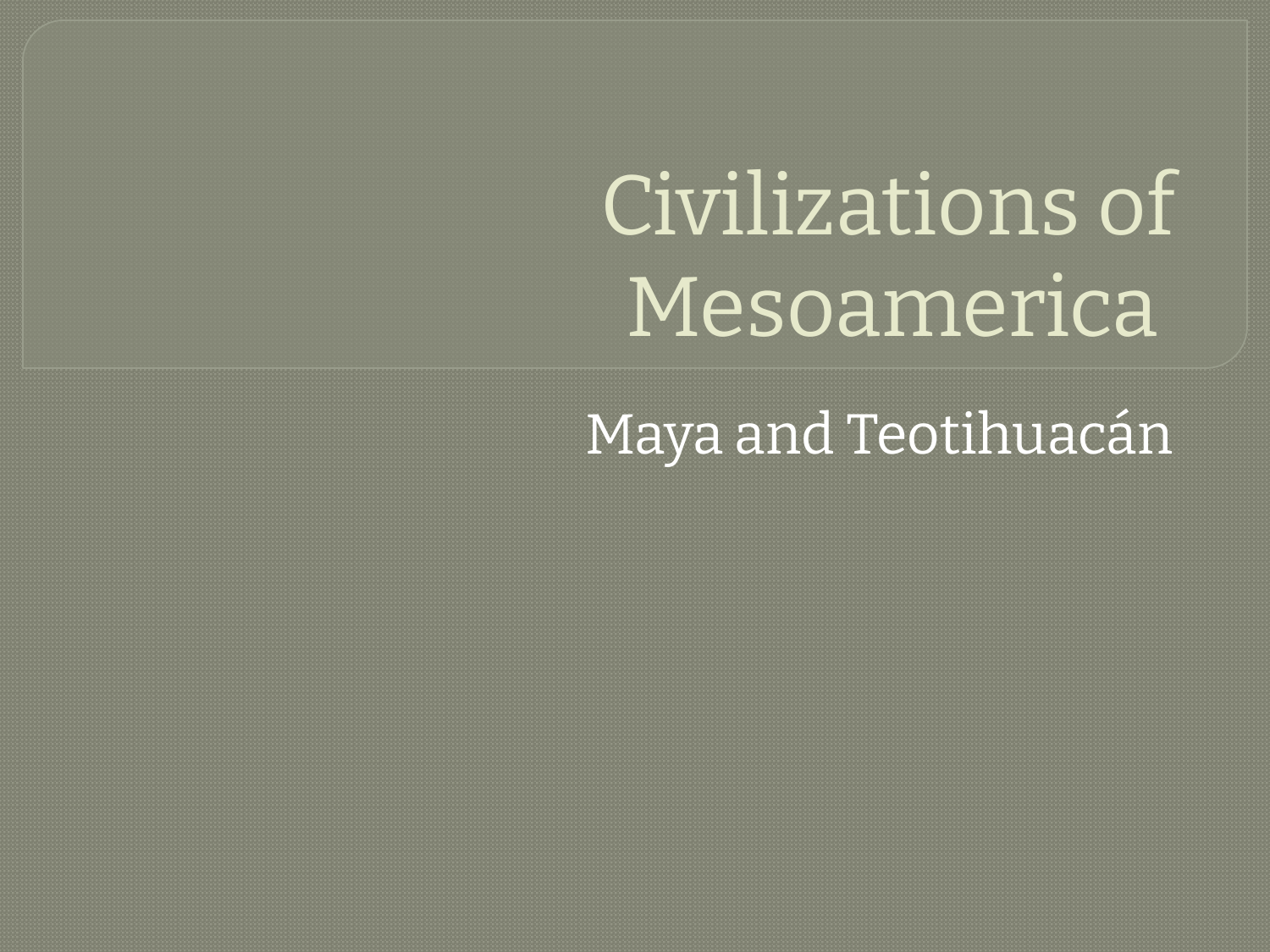

# Civilizations of Mesoamerica
Maya and Teotihuacán